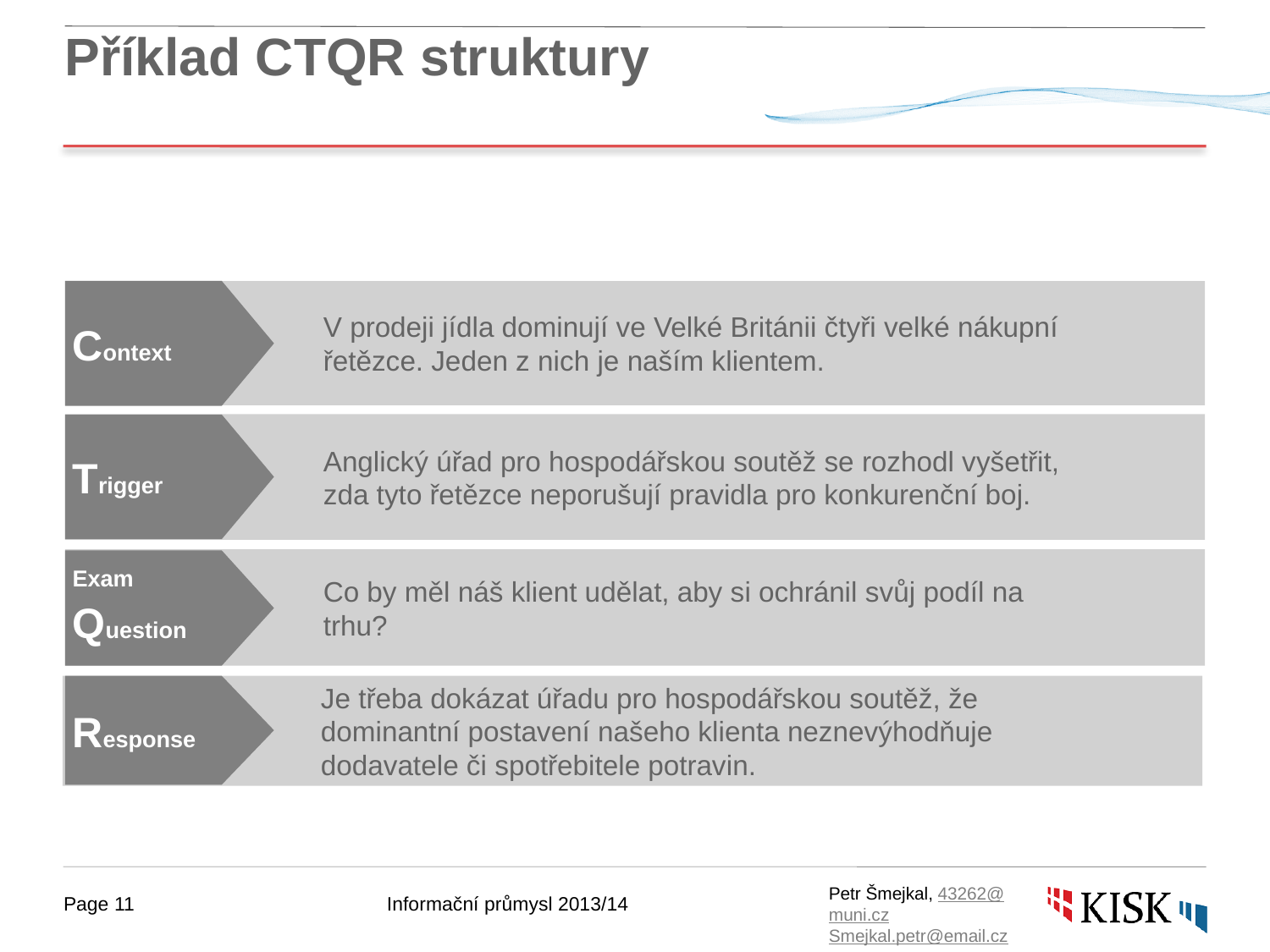

# Příklad CTQR struktury
V prodeji jídla dominují ve Velké Británii čtyři velké nákupní řetězce. Jeden z nich je naším klientem.
Context
Anglický úřad pro hospodářskou soutěž se rozhodl vyšetřit, zda tyto řetězce neporušují pravidla pro konkurenční boj.
Trigger
Co by měl náš klient udělat, aby si ochránil svůj podíl na trhu?
Exam
Question
Je třeba dokázat úřadu pro hospodářskou soutěž, že dominantní postavení našeho klienta neznevýhodňuje dodavatele či spotřebitele potravin.
Response